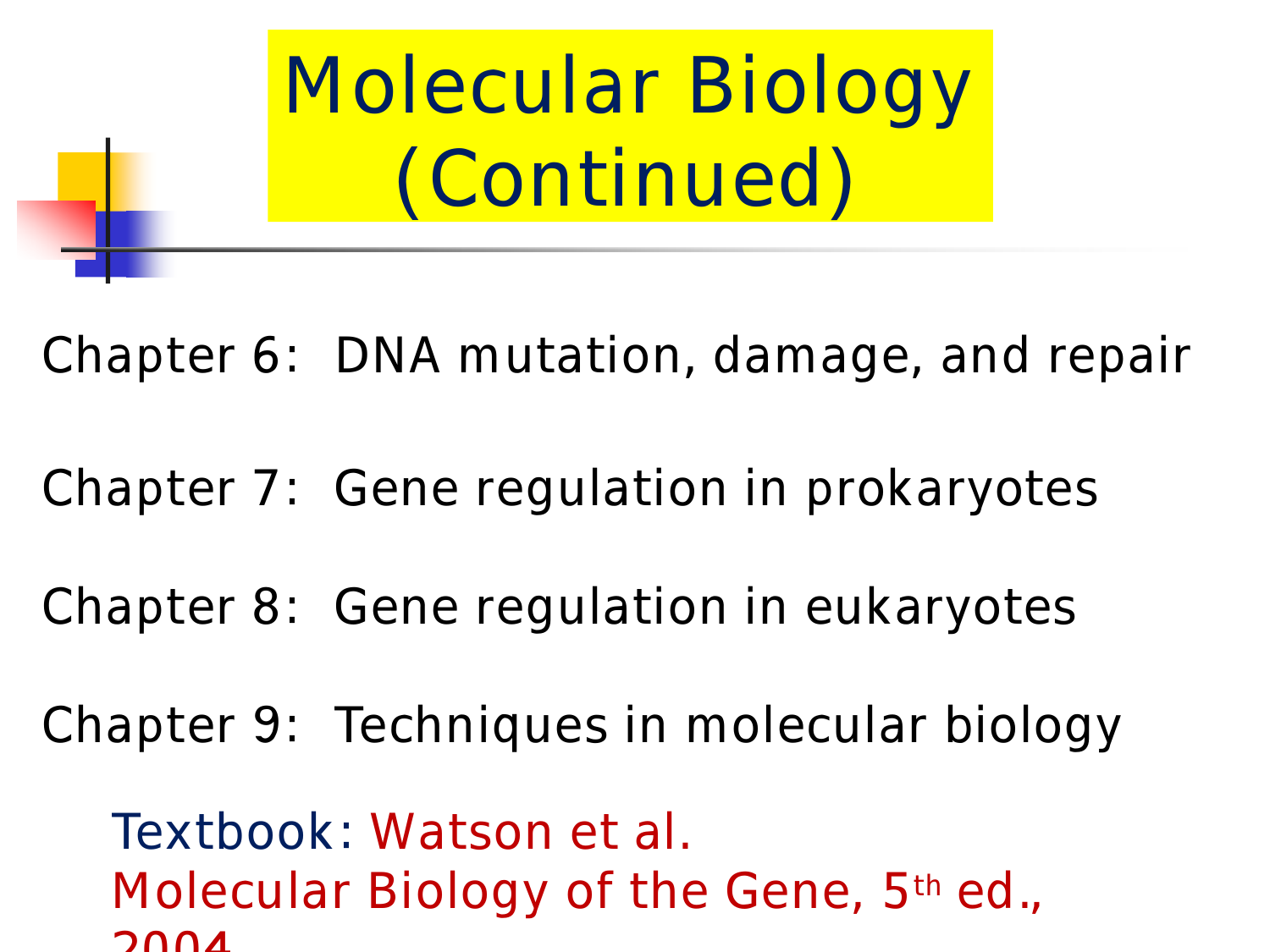

# Molecular Biology (Continued)
Chapter 6:	DNA mutation, damage, and repair
Chapter 7:	Gene regulation in prokaryotes Chapter 8:	Gene regulation in eukaryotes Chapter 9:	Techniques in molecular biology
Textbook: Watson et al.
Molecular Biology of the Gene, 5th ed., 2004